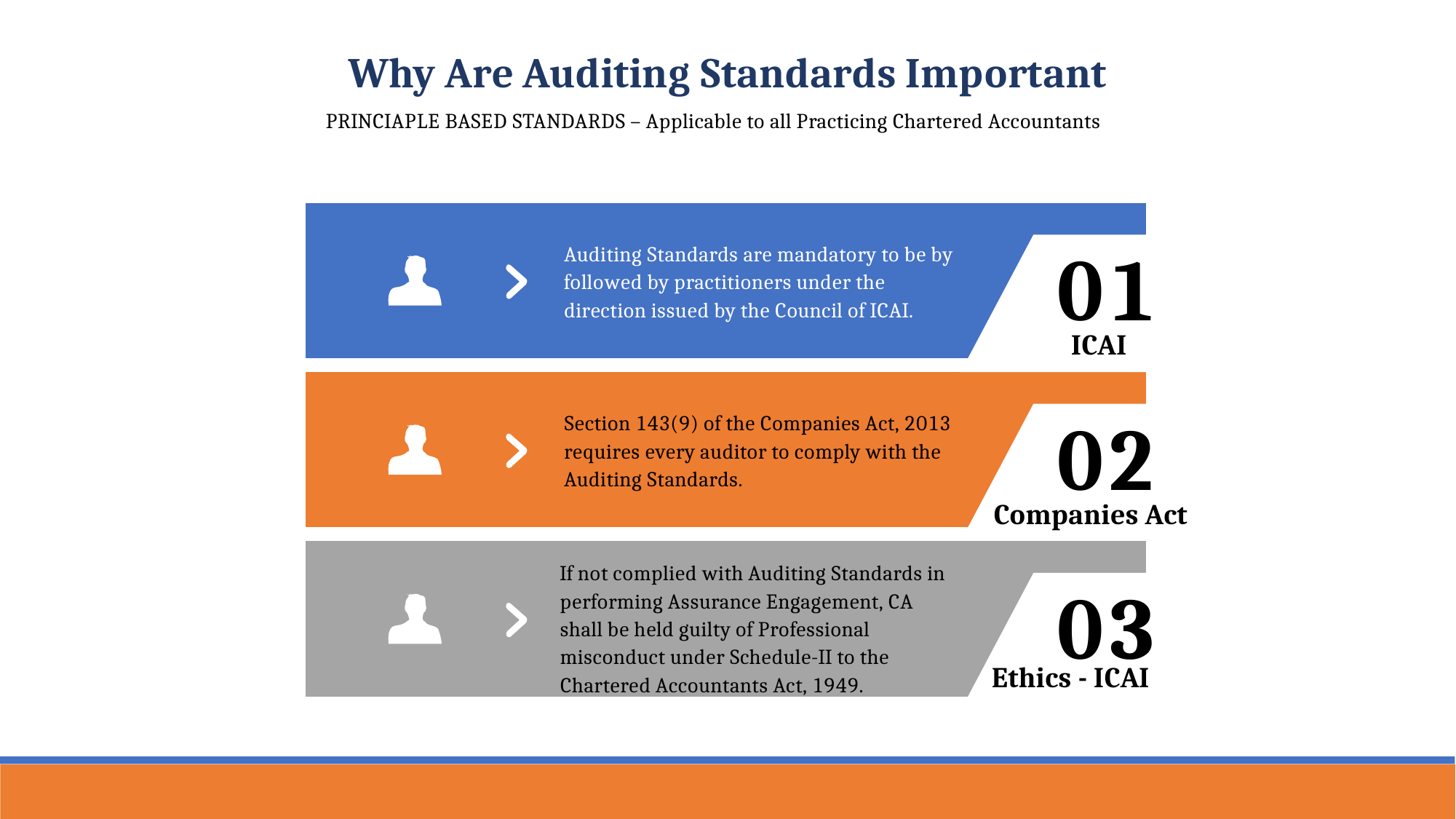

Why Are Auditing Standards Important
PRINCIAPLE BASED STANDARDS – Applicable to all Practicing Chartered Accountants

01
Auditing Standards are mandatory to be by followed by practitioners under the direction issued by the Council of ICAI.

ICAI

02
Section 143(9) of the Companies Act, 2013 requires every auditor to comply with the Auditing Standards.

Companies Act

If not complied with Auditing Standards in performing Assurance Engagement, CA shall be held guilty of Professional misconduct under Schedule-II to the Chartered Accountants Act, 1949.
03

Ethics - ICAI